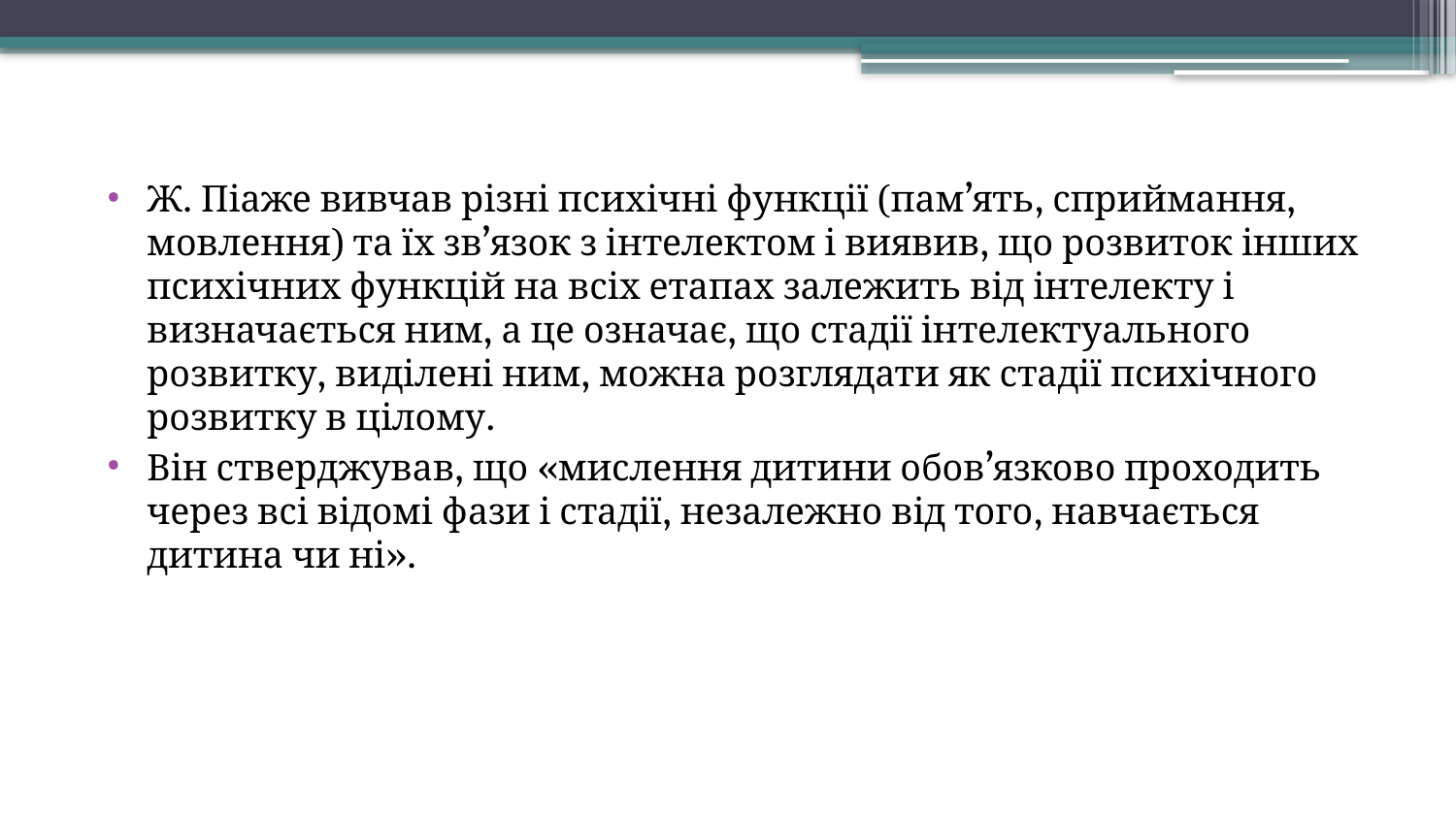

Ж. Піаже вивчав різні психічні функції (пам’ять, сприймання, мовлення) та їх зв’язок з інтелектом і виявив, що розвиток інших психічних функцій на всіх етапах залежить від інтелекту і визначається ним, а це означає, що стадії інтелектуального розвитку, виділені ним, можна розглядати як стадії психічного розвитку в цілому.
Він стверджував, що «мислення дитини обов’язково проходить через всі відомі фази і стадії, незалежно від того, навчається дитина чи ні».